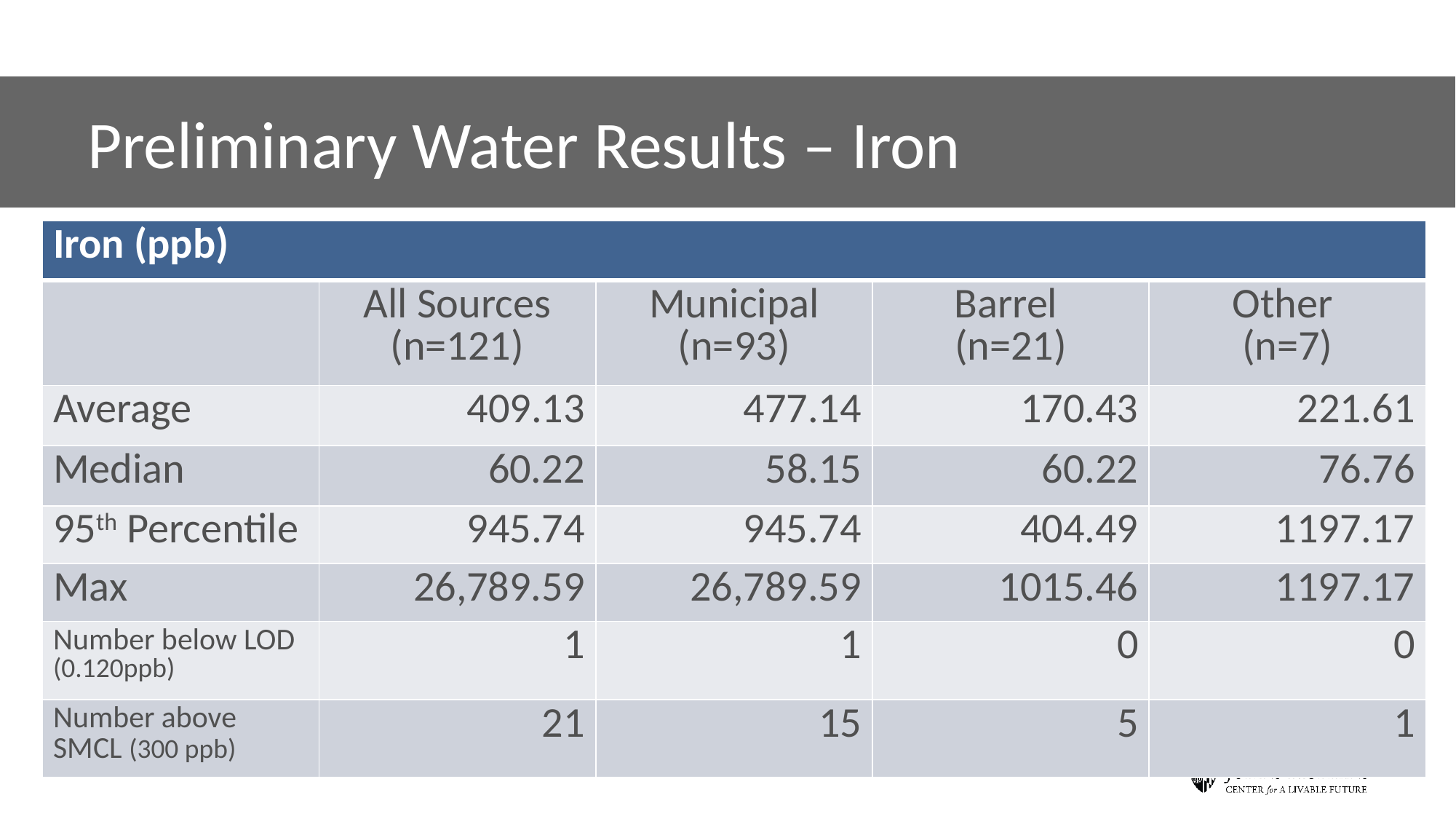

Preliminary Water Results – Iron
| Iron (ppb) |  |  |  |  |
| --- | --- | --- | --- | --- |
|  | All Sources (n=121) | Municipal (n=93) | Barrel (n=21) | Other (n=7) |
| Average | 409.13 | 477.14 | 170.43 | 221.61 |
| Median | 60.22 | 58.15 | 60.22 | 76.76 |
| 95th Percentile | 945.74 | 945.74 | 404.49 | 1197.17 |
| Max | 26,789.59 | 26,789.59 | 1015.46 | 1197.17 |
| Number below LOD (0.120ppb) | 1 | 1 | 0 | 0 |
| Number above SMCL (300 ppb) | 21 | 15 | 5 | 1 |